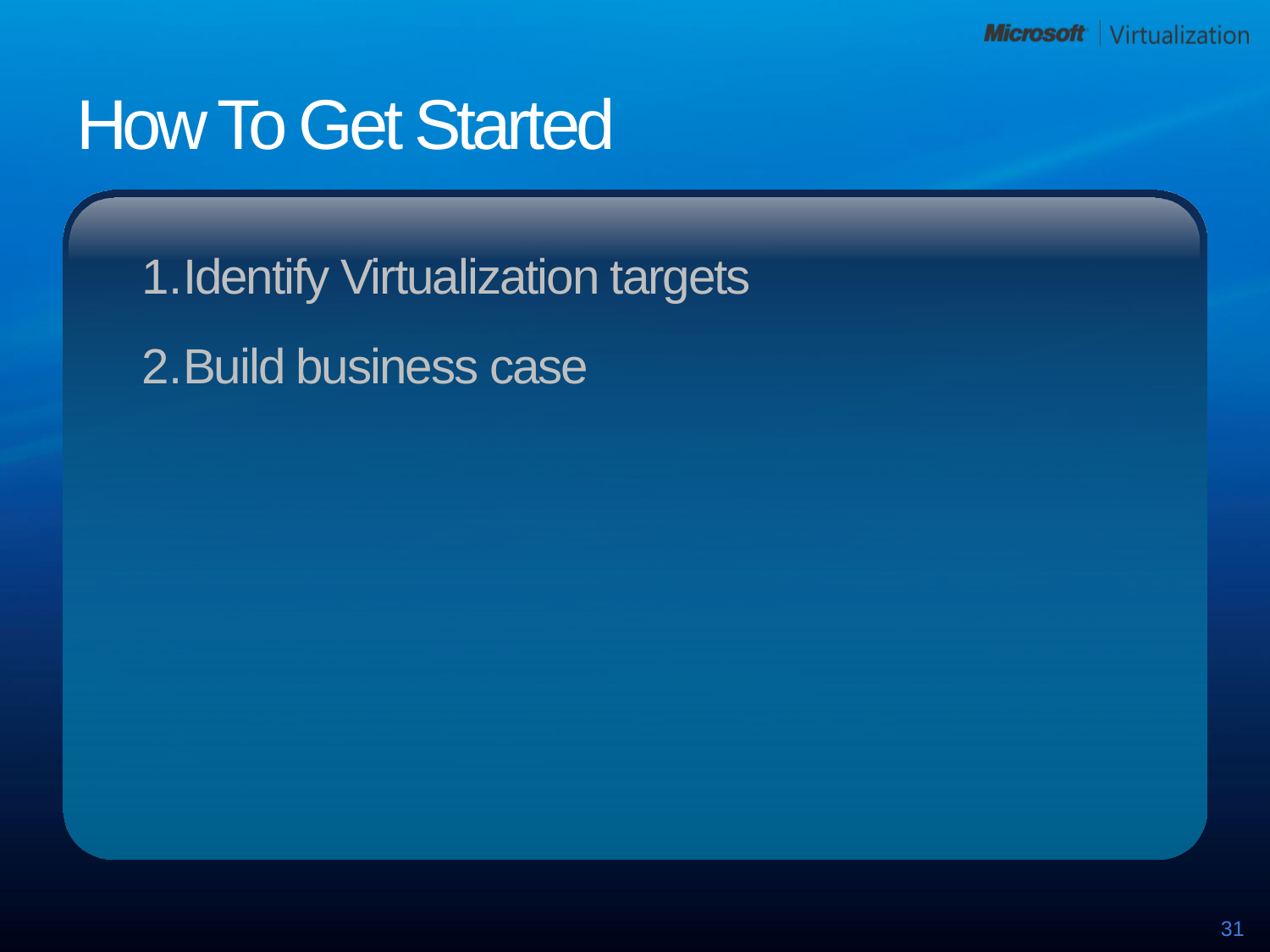

# How To Get Started
Identify Virtualization targets
Build business case